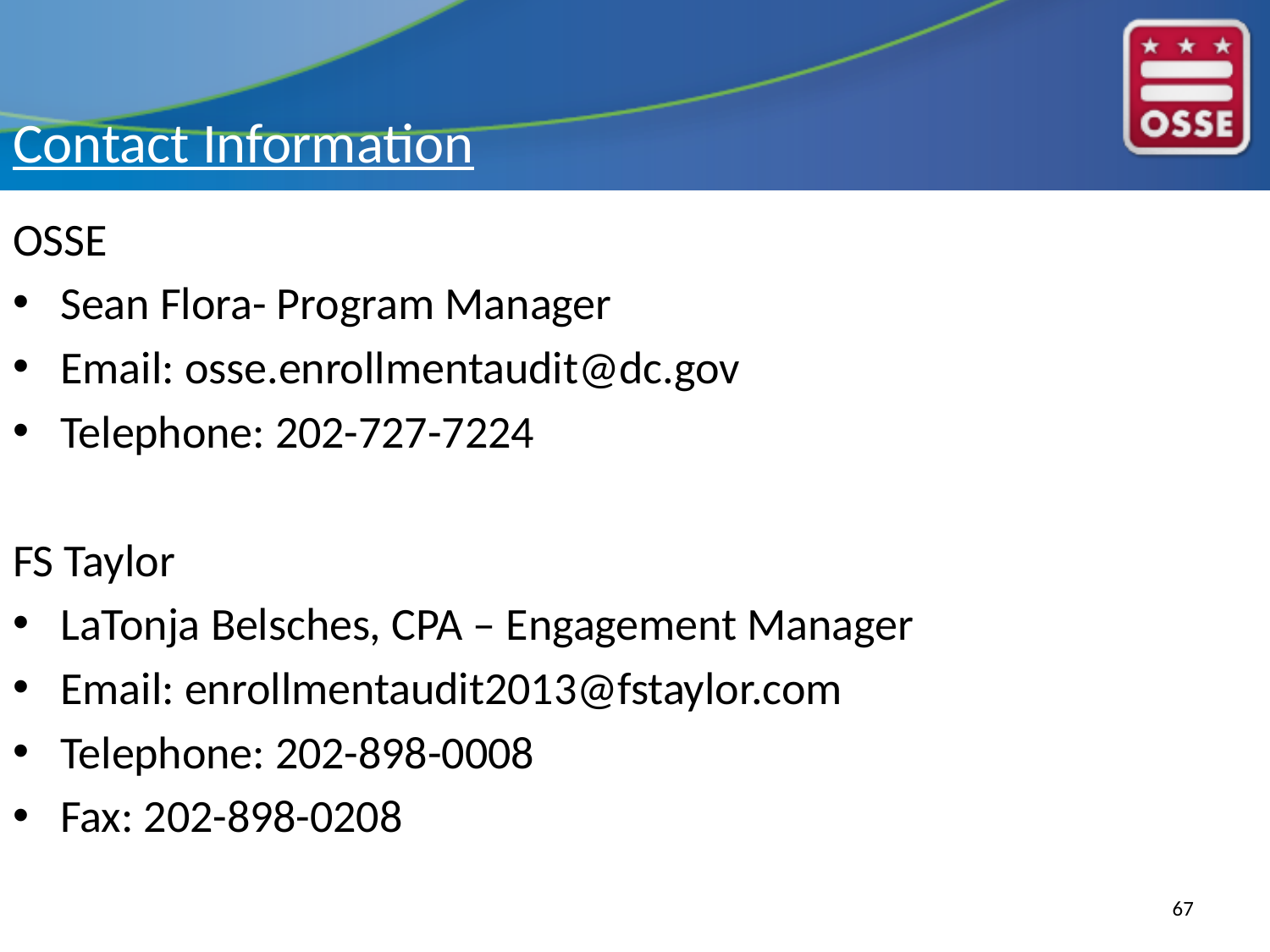

# Contact Information
OSSE
Sean Flora- Program Manager
Email: osse.enrollmentaudit@dc.gov
Telephone: 202-727-7224

FS Taylor
LaTonja Belsches, CPA – Engagement Manager
Email: enrollmentaudit2013@fstaylor.com
Telephone: 202-898-0008
Fax: 202-898-0208

67